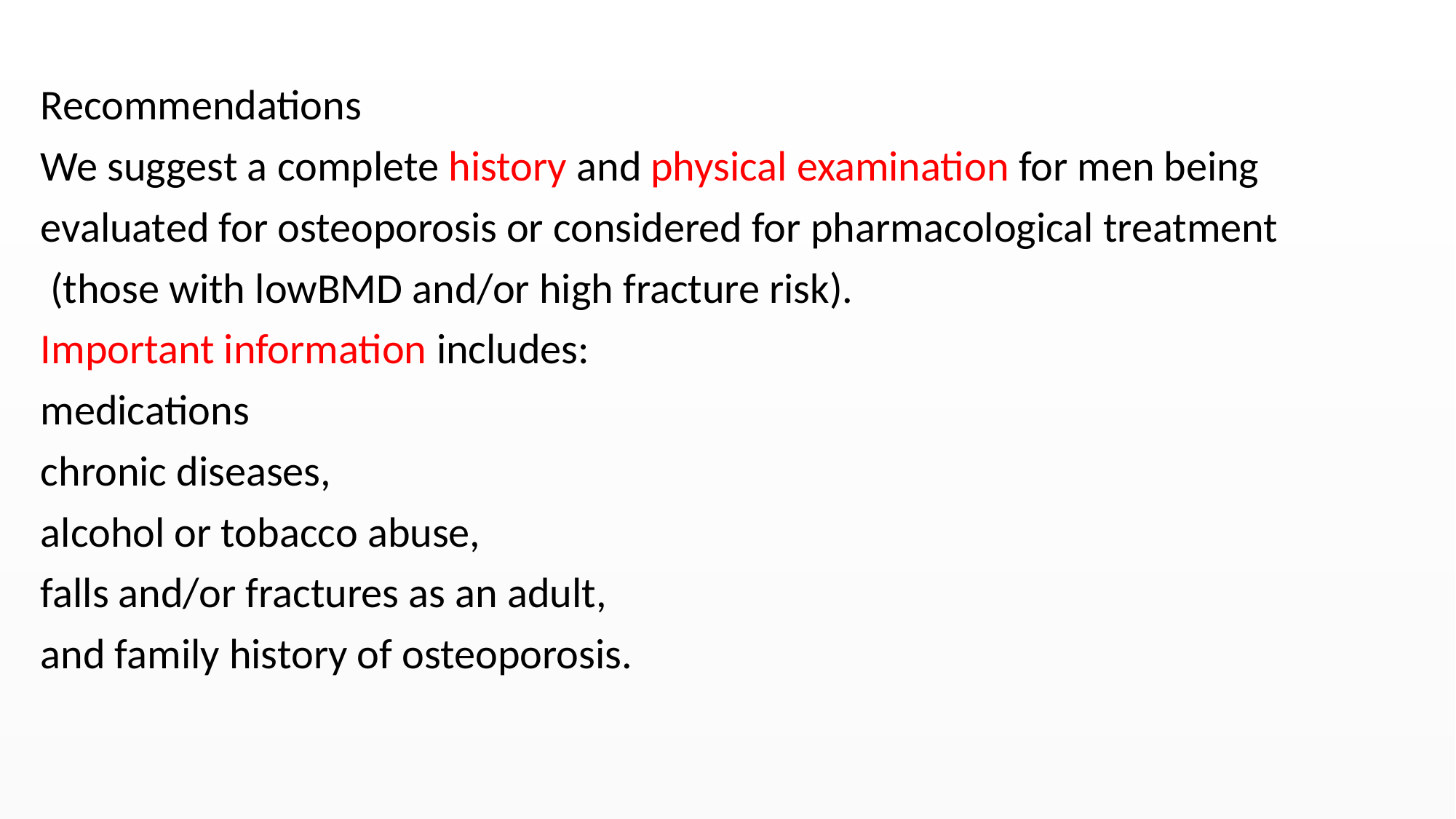

#
Recommendations
We suggest a complete history and physical examination for men being
evaluated for osteoporosis or considered for pharmacological treatment
 (those with lowBMD and/or high fracture risk).
Important information includes:
medications
chronic diseases,
alcohol or tobacco abuse,
falls and/or fractures as an adult,
and family history of osteoporosis.